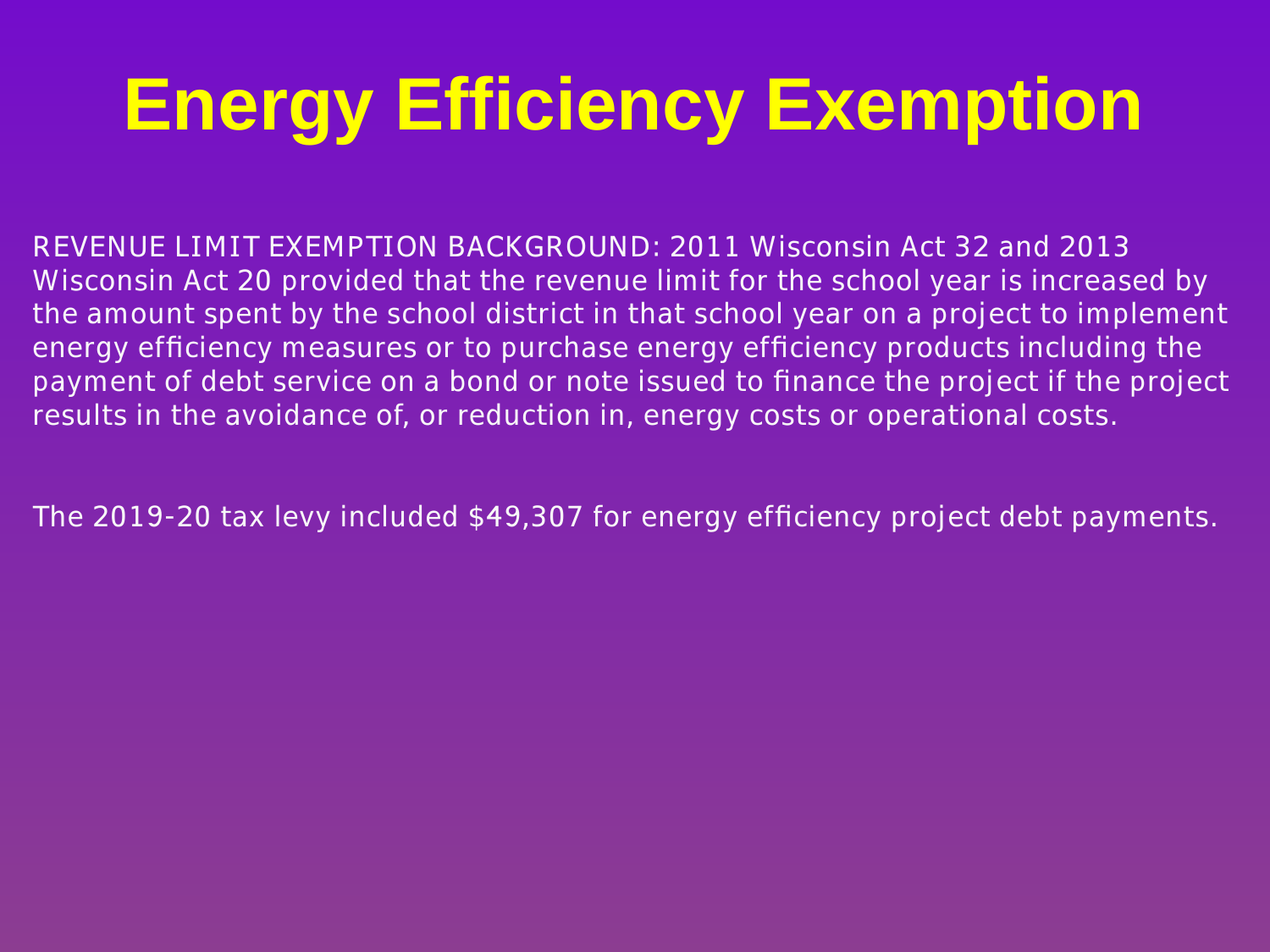

# Energy Efficiency Exemption

REVENUE LIMIT EXEMPTION BACKGROUND: 2011 Wisconsin Act 32 and 2013 Wisconsin Act 20 provided that the revenue limit for the school year is increased by the amount spent by the school district in that school year on a project to implement energy efficiency measures or to purchase energy efficiency products including the payment of debt service on a bond or note issued to finance the project if the project results in the avoidance of, or reduction in, energy costs or operational costs.

The 2019-20 tax levy included $49,307 for energy efficiency project debt payments.